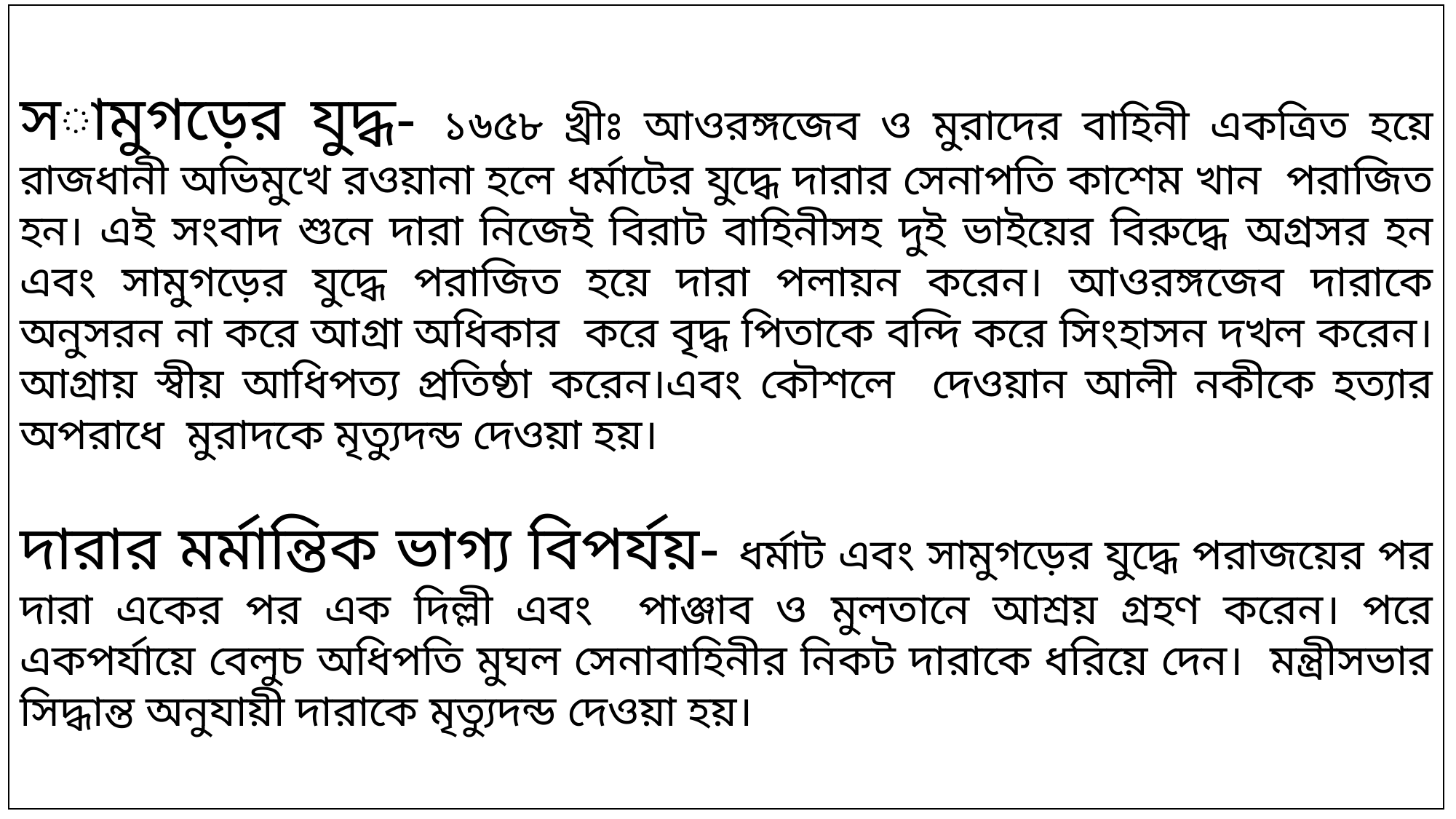

সামুগড়ের যুদ্ধ- ১৬৫৮ খ্রীঃ আওরঙ্গজেব ও মুরাদের বাহিনী একত্রিত হয়ে রাজধানী অভিমুখে রওয়ানা হলে ধর্মাটের যুদ্ধে দারার সেনাপতি কাশেম খান  পরাজিত হন। এই সংবাদ শুনে দারা নিজেই বিরাট বাহিনীসহ দুই ভাইয়ের বিরুদ্ধে অগ্রসর হন এবং সামুগড়ের যুদ্ধে পরাজিত হয়ে দারা পলায়ন করেন। আওরঙ্গজেব দারাকে অনুসরন না করে আগ্রা অধিকার  করে বৃদ্ধ পিতাকে বন্দি করে সিংহাসন দখল করেন। আগ্রায় স্বীয় আধিপত্য প্রতিষ্ঠা করেন।এবং কৌশলে  দেওয়ান আলী নকীকে হত্যার অপরাধে  মুরাদকে মৃত্যুদন্ড দেওয়া হয়।

দারার মর্মান্তিক ভাগ্য বিপর্যয়- ধর্মাট এবং সামুগড়ের যুদ্ধে পরাজয়ের পর দারা একের পর এক দিল্লী এবং  পাঞ্জাব ও মুলতানে আশ্রয় গ্রহণ করেন। পরে একপর্যায়ে বেলুচ অধিপতি মুঘল সেনাবাহিনীর নিকট দারাকে ধরিয়ে দেন।  মন্ত্রীসভার সিদ্ধান্ত অনুযায়ী দারাকে মৃত্যুদন্ড দেওয়া হয়।